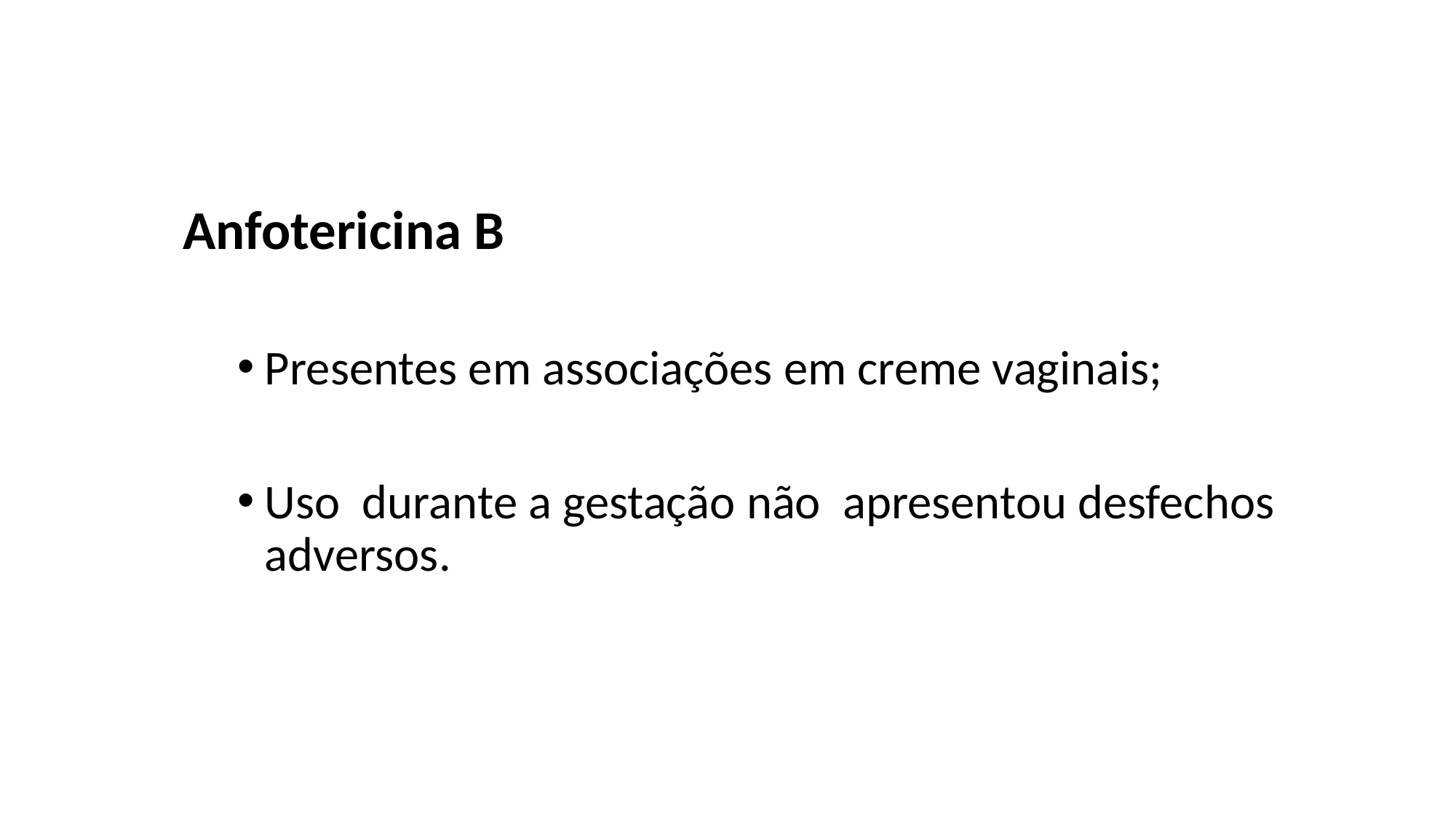

Anfotericina B

Presentes em associações em creme vaginais;

Uso  durante a gestação não  apresentou desfechos adversos.